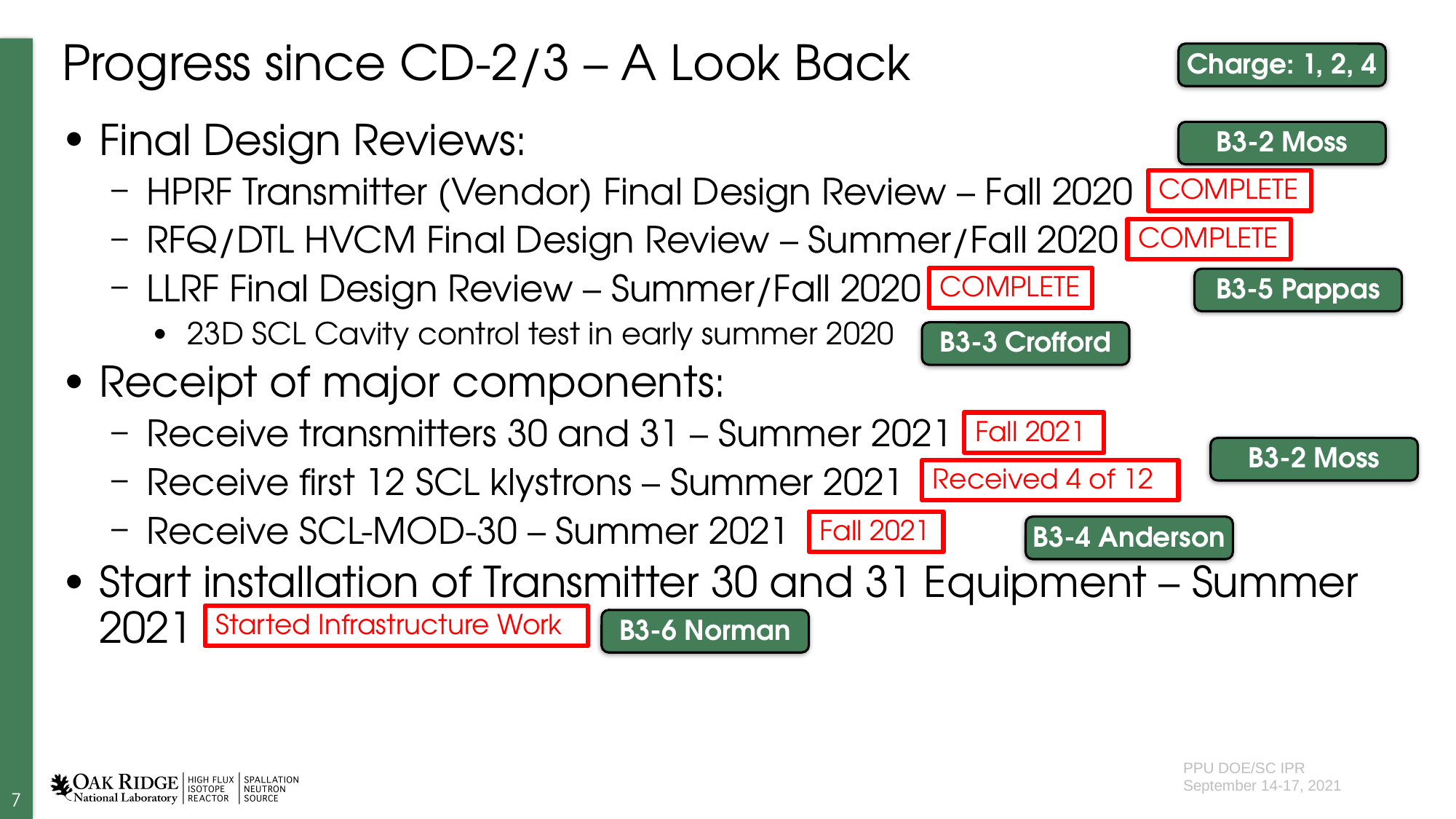

# Progress since CD-2/3 – A Look Back
Charge: 1, 2, 4
Final Design Reviews:
HPRF Transmitter (Vendor) Final Design Review – Fall 2020
RFQ/DTL HVCM Final Design Review – Summer/Fall 2020
LLRF Final Design Review – Summer/Fall 2020
23D SCL Cavity control test in early summer 2020
Receipt of major components:
Receive transmitters 30 and 31 – Summer 2021
Receive first 12 SCL klystrons – Summer 2021
Receive SCL-MOD-30 – Summer 2021
Start installation of Transmitter 30 and 31 Equipment – Summer 2021

B3-2 Moss
COMPLETE
COMPLETE
COMPLETE
B3-5 Pappas
B3-3 Crofford
Fall 2021
B3-2 Moss
Received 4 of 12
Fall 2021
B3-4 Anderson
Started Infrastructure Work
B3-6 Norman